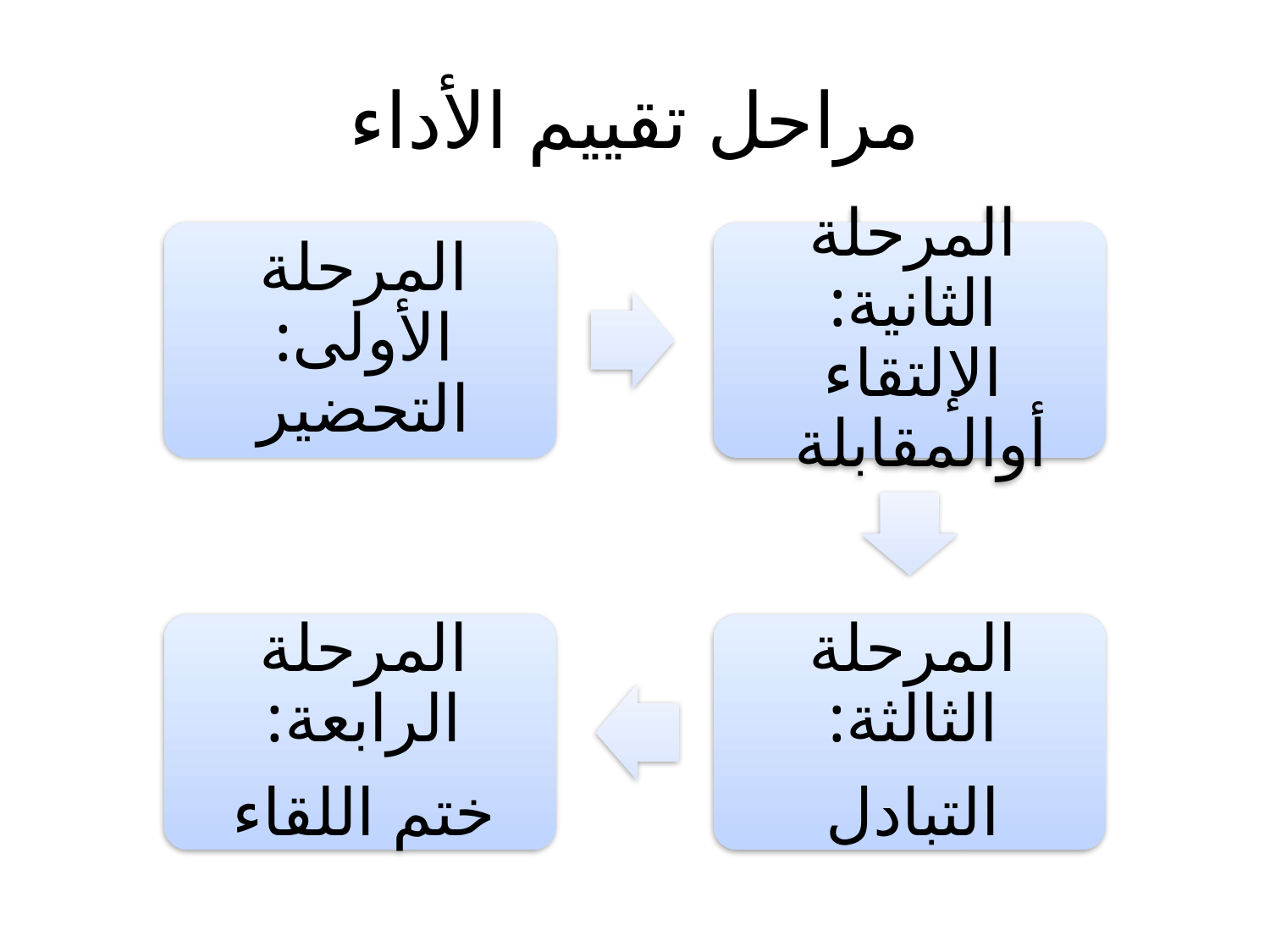

# مراحل تقييم الأداء
المرحلة الأولى: التحضير

المرحلة الثانية: الإلتقاء أوالمقابلة

المرحلة الثالثة:
التبادل

المرحلة الرابعة:
ختم اللقاء